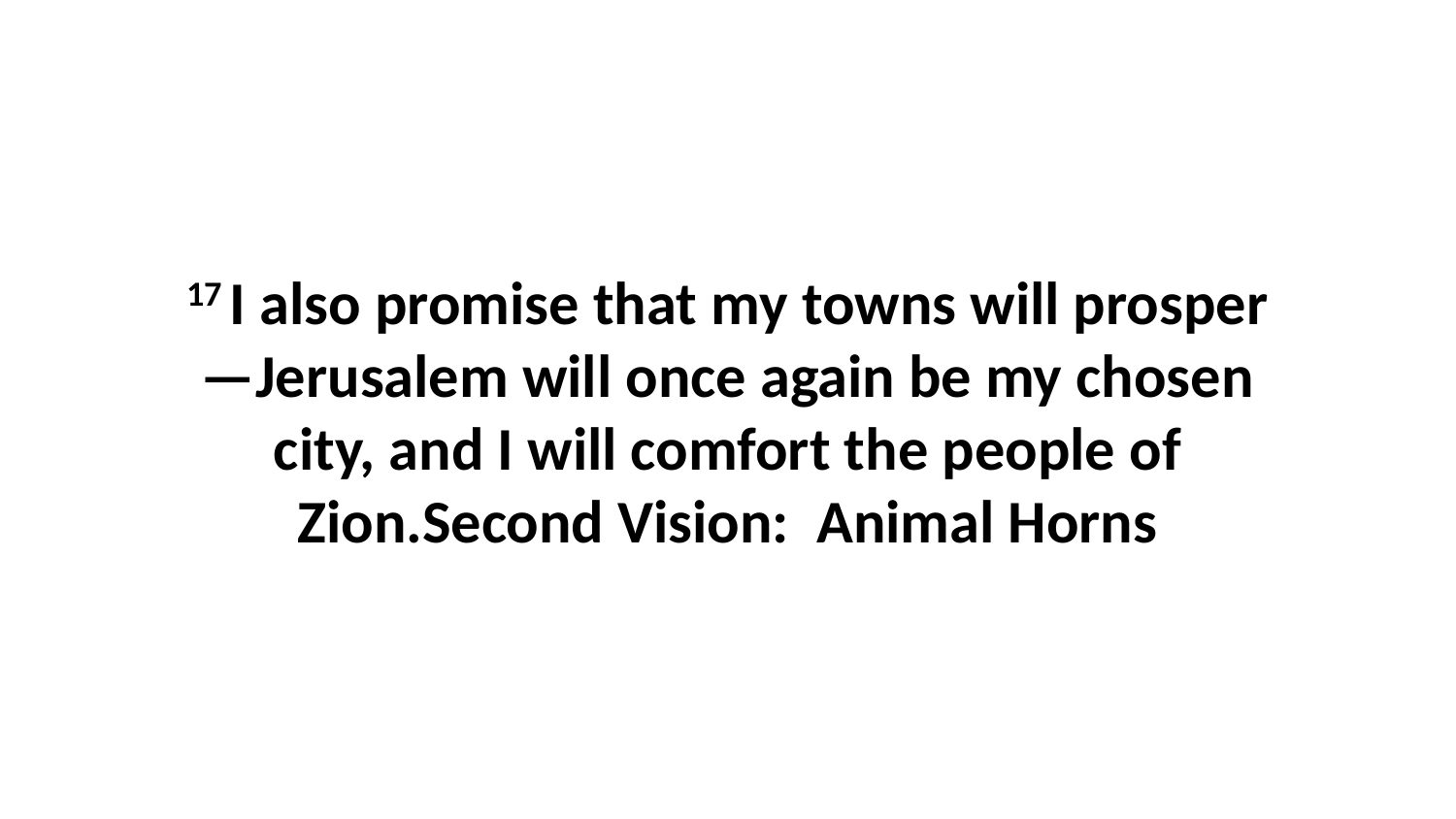

17 I also promise that my towns will prosper—Jerusalem will once again be my chosen city, and I will comfort the people of Zion.Second Vision:  Animal Horns